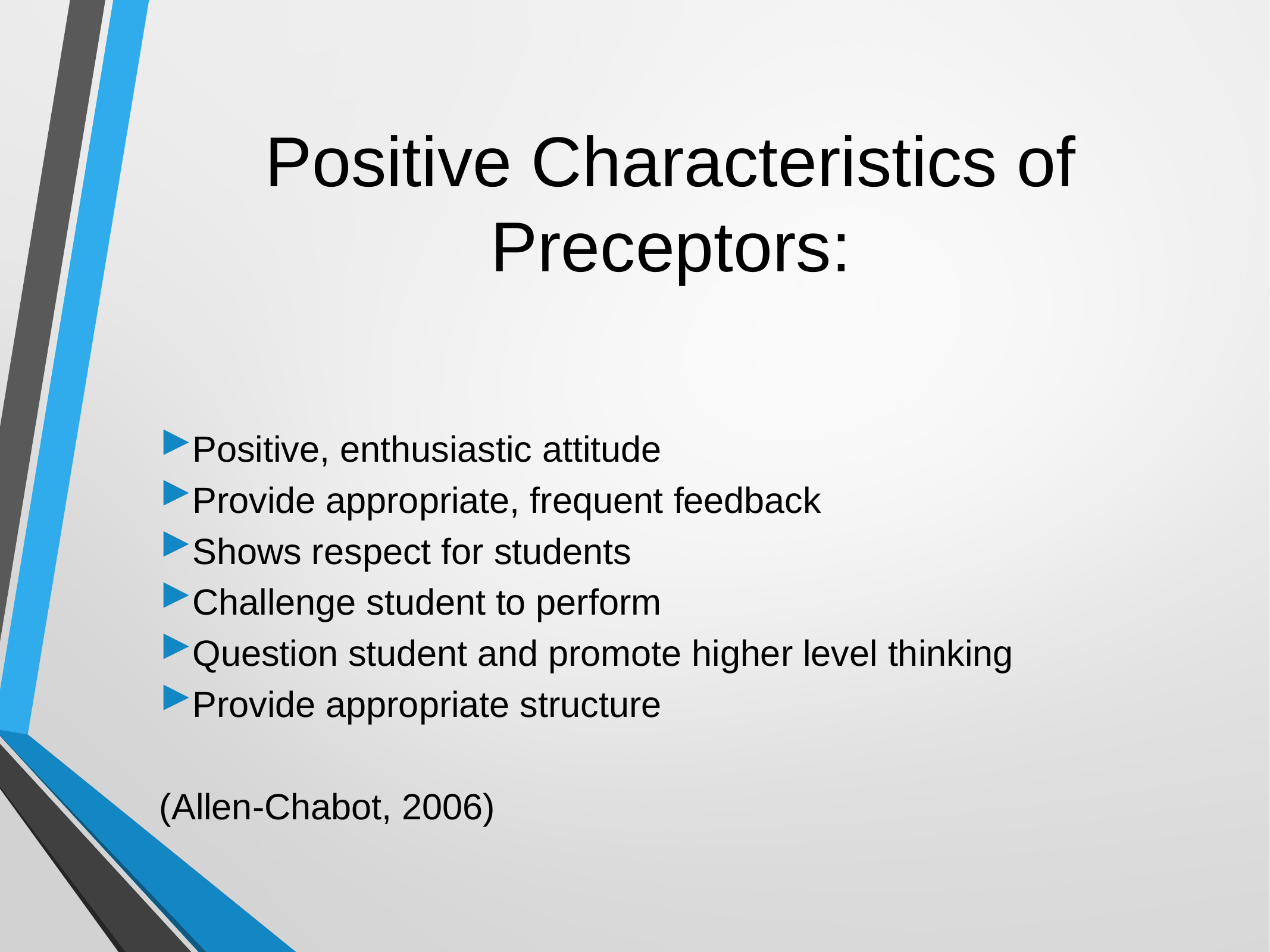

# Positive Characteristics of Preceptors:

Positive, enthusiastic attitude
Provide appropriate, frequent feedback
Shows respect for students
Challenge student to perform
Question student and promote higher level thinking
Provide appropriate structure

(Allen-Chabot, 2006)